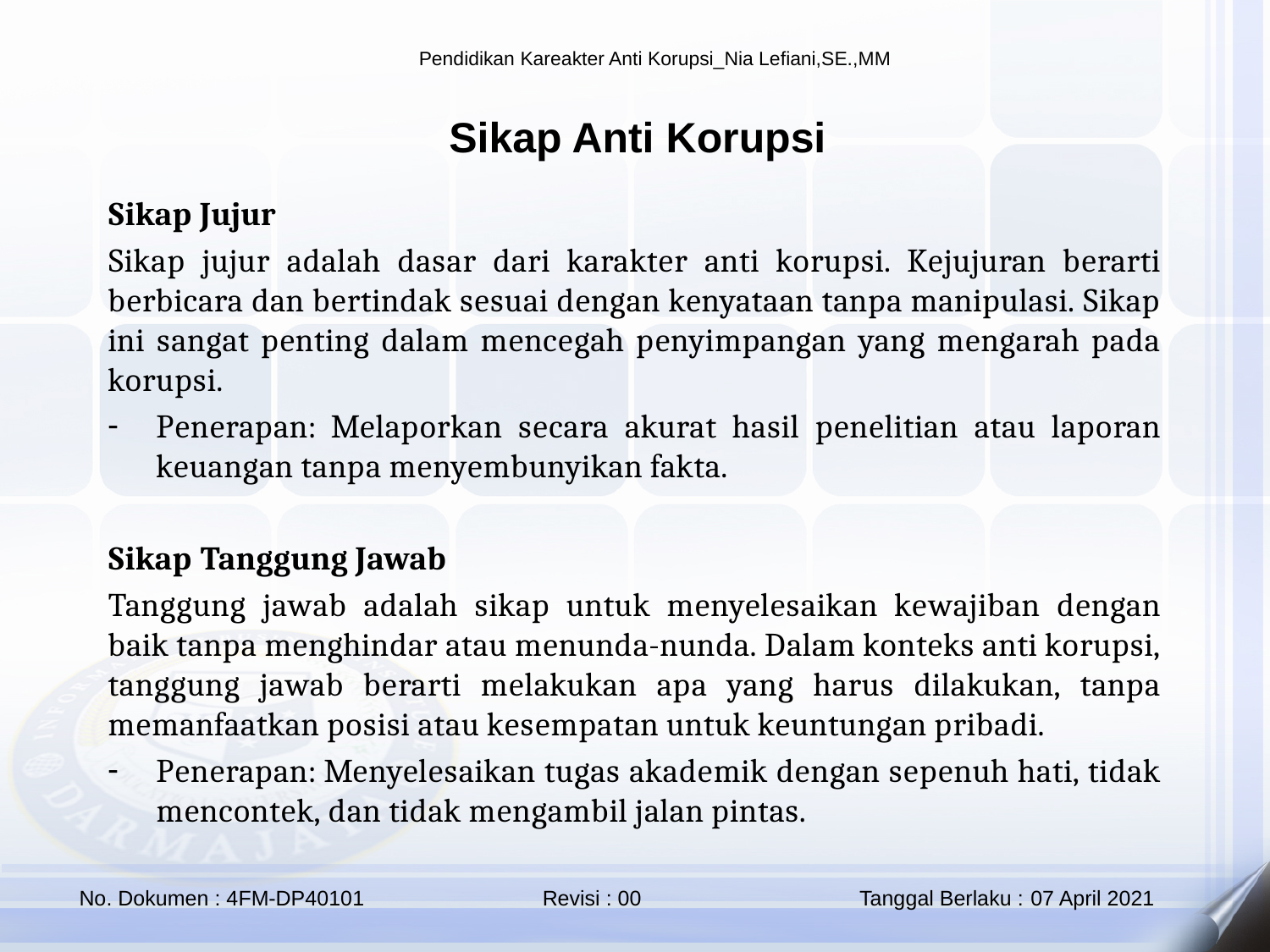

Sikap Anti Korupsi
Sikap Jujur
Sikap jujur adalah dasar dari karakter anti korupsi. Kejujuran berarti berbicara dan bertindak sesuai dengan kenyataan tanpa manipulasi. Sikap ini sangat penting dalam mencegah penyimpangan yang mengarah pada korupsi.
Penerapan: Melaporkan secara akurat hasil penelitian atau laporan keuangan tanpa menyembunyikan fakta.

Sikap Tanggung Jawab
Tanggung jawab adalah sikap untuk menyelesaikan kewajiban dengan baik tanpa menghindar atau menunda-nunda. Dalam konteks anti korupsi, tanggung jawab berarti melakukan apa yang harus dilakukan, tanpa memanfaatkan posisi atau kesempatan untuk keuntungan pribadi.
Penerapan: Menyelesaikan tugas akademik dengan sepenuh hati, tidak mencontek, dan tidak mengambil jalan pintas.